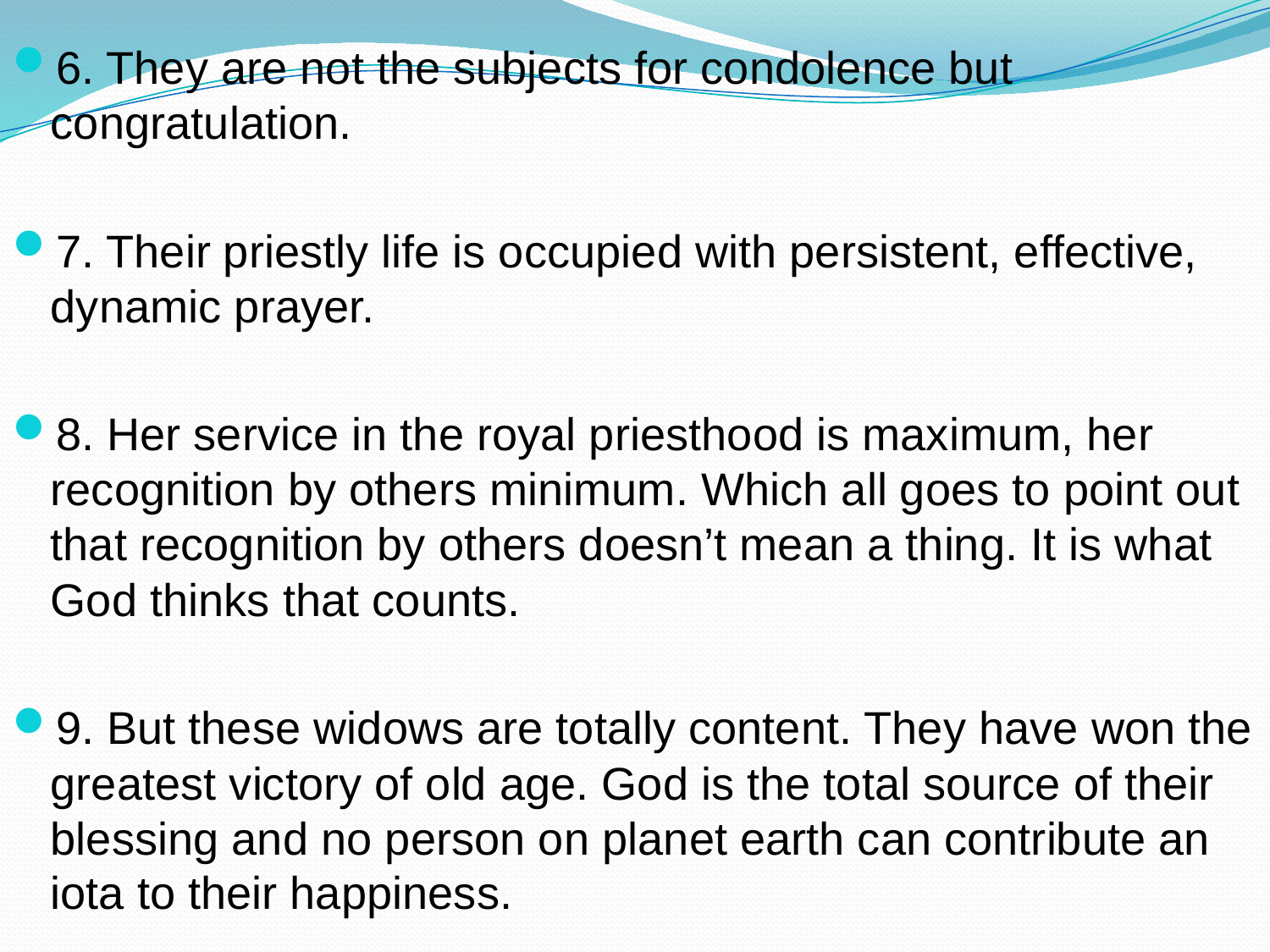

6. They are not the subjects for condolence but congratulation.

7. Their priestly life is occupied with persistent, effective, dynamic prayer.

8. Her service in the royal priesthood is maximum, her recognition by others minimum. Which all goes to point out that recognition by others doesn’t mean a thing. It is what God thinks that counts.

9. But these widows are totally content. They have won the greatest victory of old age. God is the total source of their blessing and no person on planet earth can contribute an iota to their happiness.